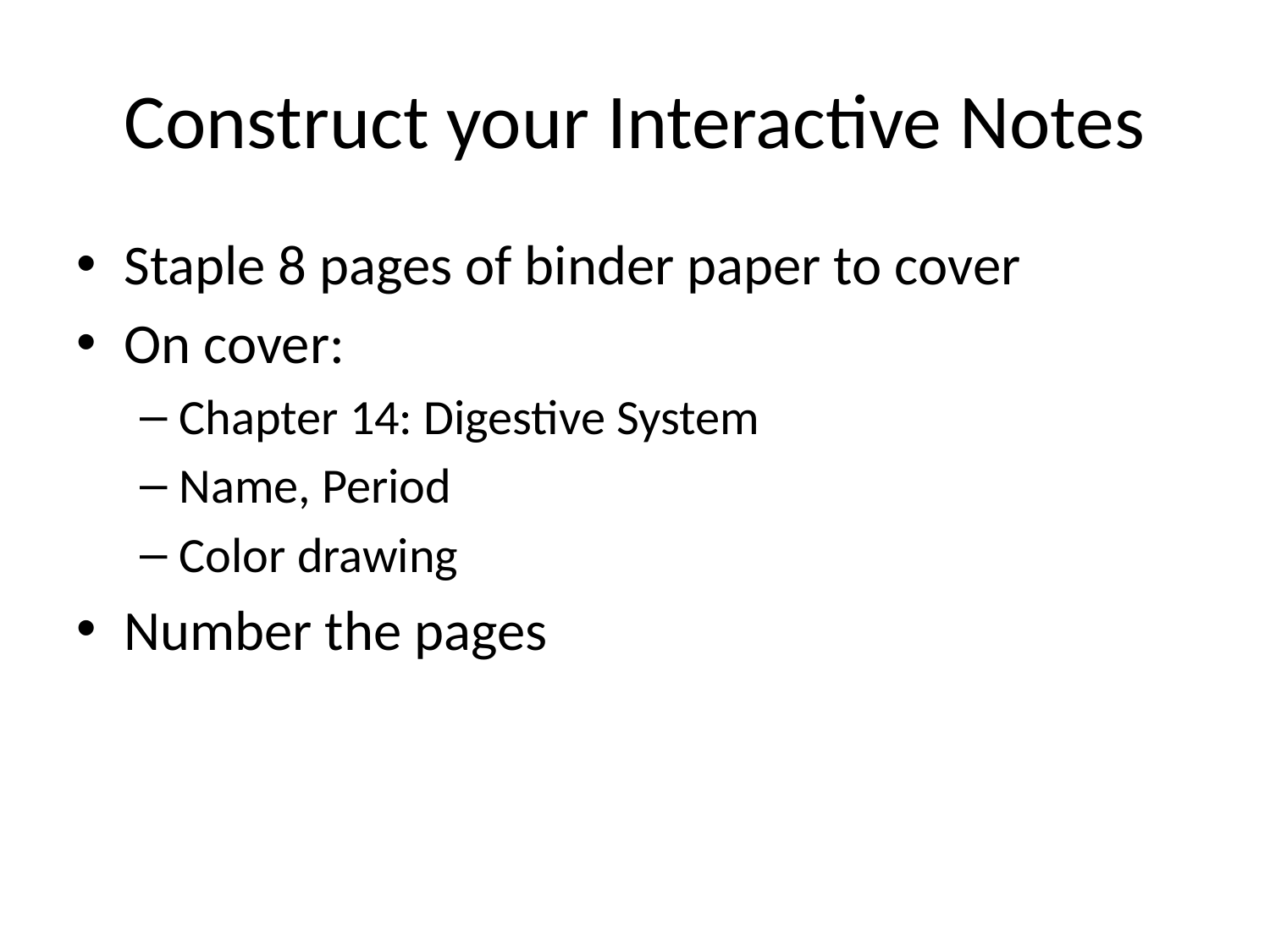

# Construct your Interactive Notes
Staple 8 pages of binder paper to cover
On cover:
Chapter 14: Digestive System
Name, Period
Color drawing
Number the pages